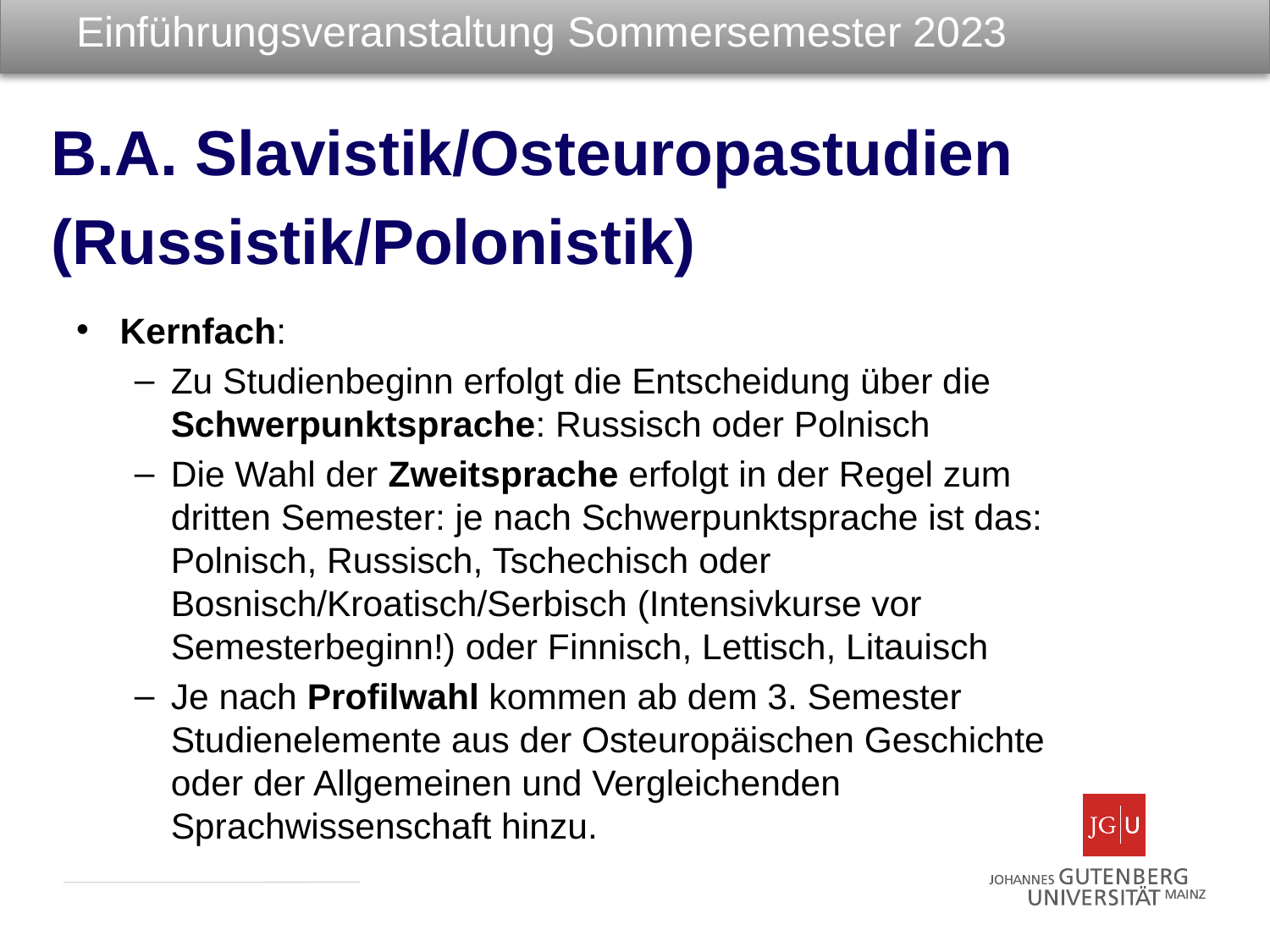

# Einführungsveranstaltung Sommersemester 2023
B.A. Slavistik/Osteuropastudien
(Russistik/Polonistik)
Kernfach:
Zu Studienbeginn erfolgt die Entscheidung über die Schwerpunktsprache: Russisch oder Polnisch
Die Wahl der Zweitsprache erfolgt in der Regel zum dritten Semester: je nach Schwerpunktsprache ist das: Polnisch, Russisch, Tschechisch oder Bosnisch/Kroatisch/Serbisch (Intensivkurse vor Semesterbeginn!) oder Finnisch, Lettisch, Litauisch
Je nach Profilwahl kommen ab dem 3. Semester Studienelemente aus der Osteuropäischen Geschichte oder der Allgemeinen und Vergleichenden Sprachwissenschaft hinzu.